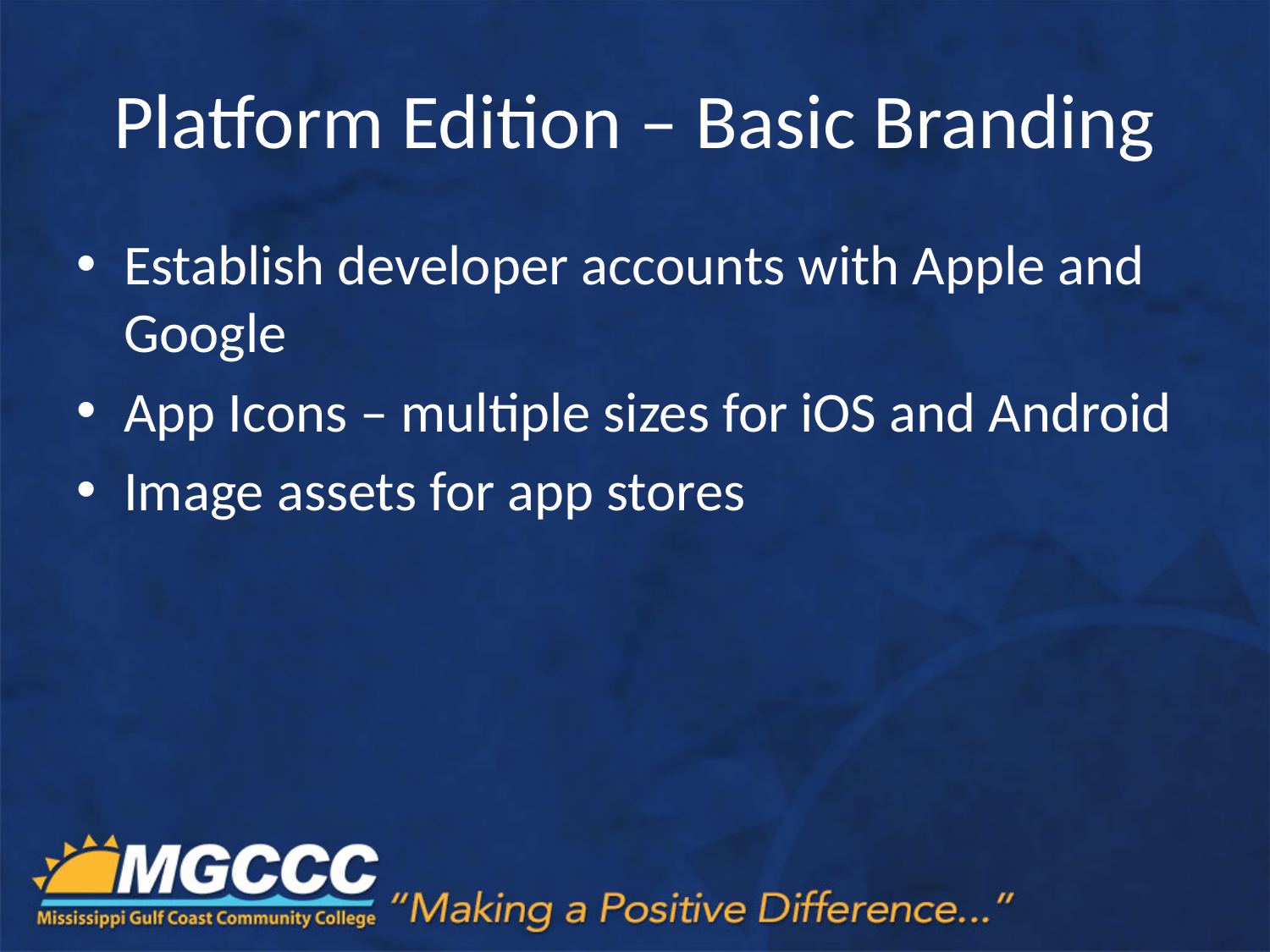

# Platform Edition – Basic Branding
Establish developer accounts with Apple and Google
App Icons – multiple sizes for iOS and Android
Image assets for app stores